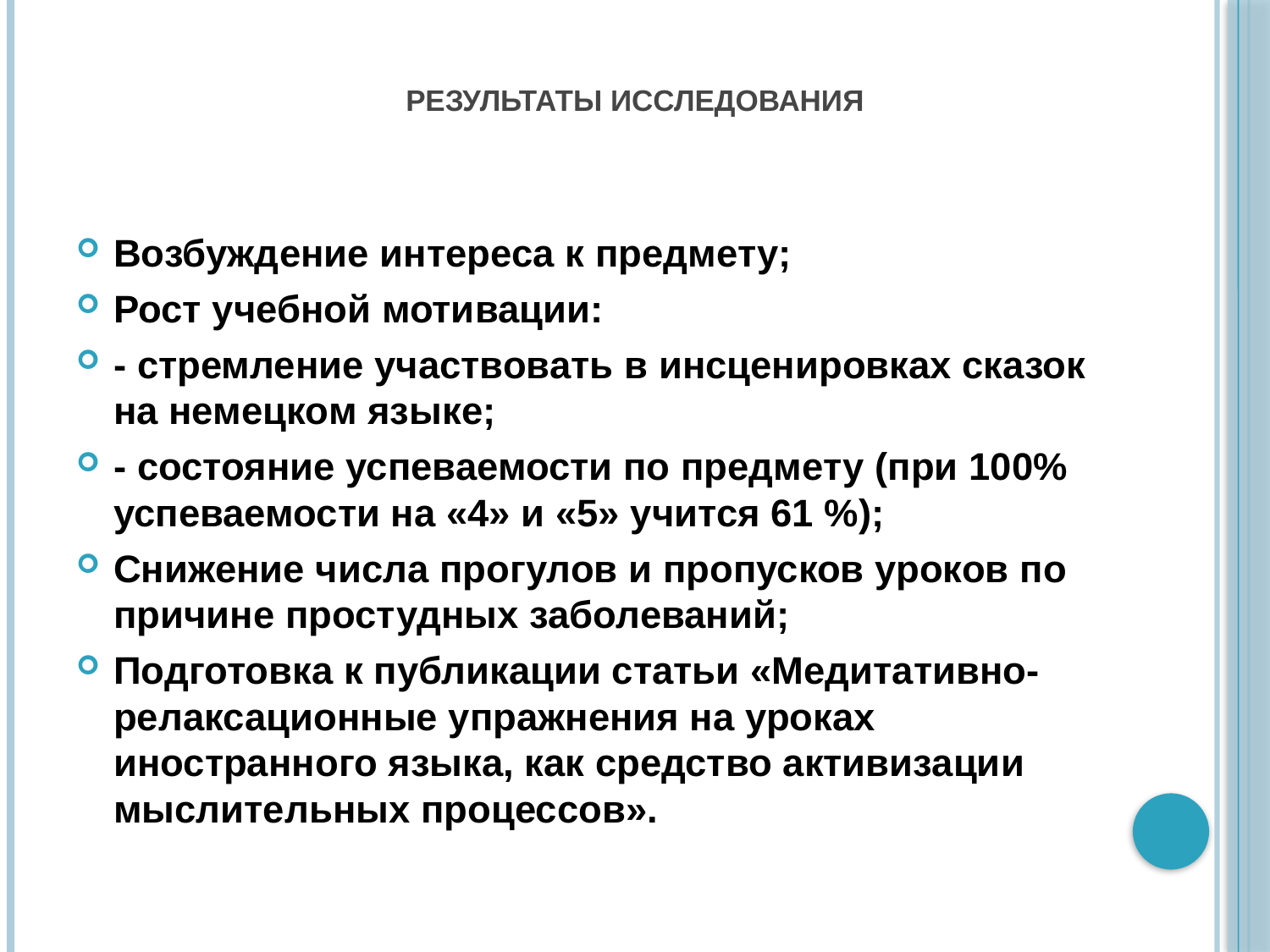

# Результаты исследования
Возбуждение интереса к предмету;
Рост учебной мотивации:
- стремление участвовать в инсценировках сказок на немецком языке;
- состояние успеваемости по предмету (при 100% успеваемости на «4» и «5» учится 61 %);
Снижение числа прогулов и пропусков уроков по причине простудных заболеваний;
Подготовка к публикации статьи «Медитативно-релаксационные упражнения на уроках иностранного языка, как средство активизации мыслительных процессов».